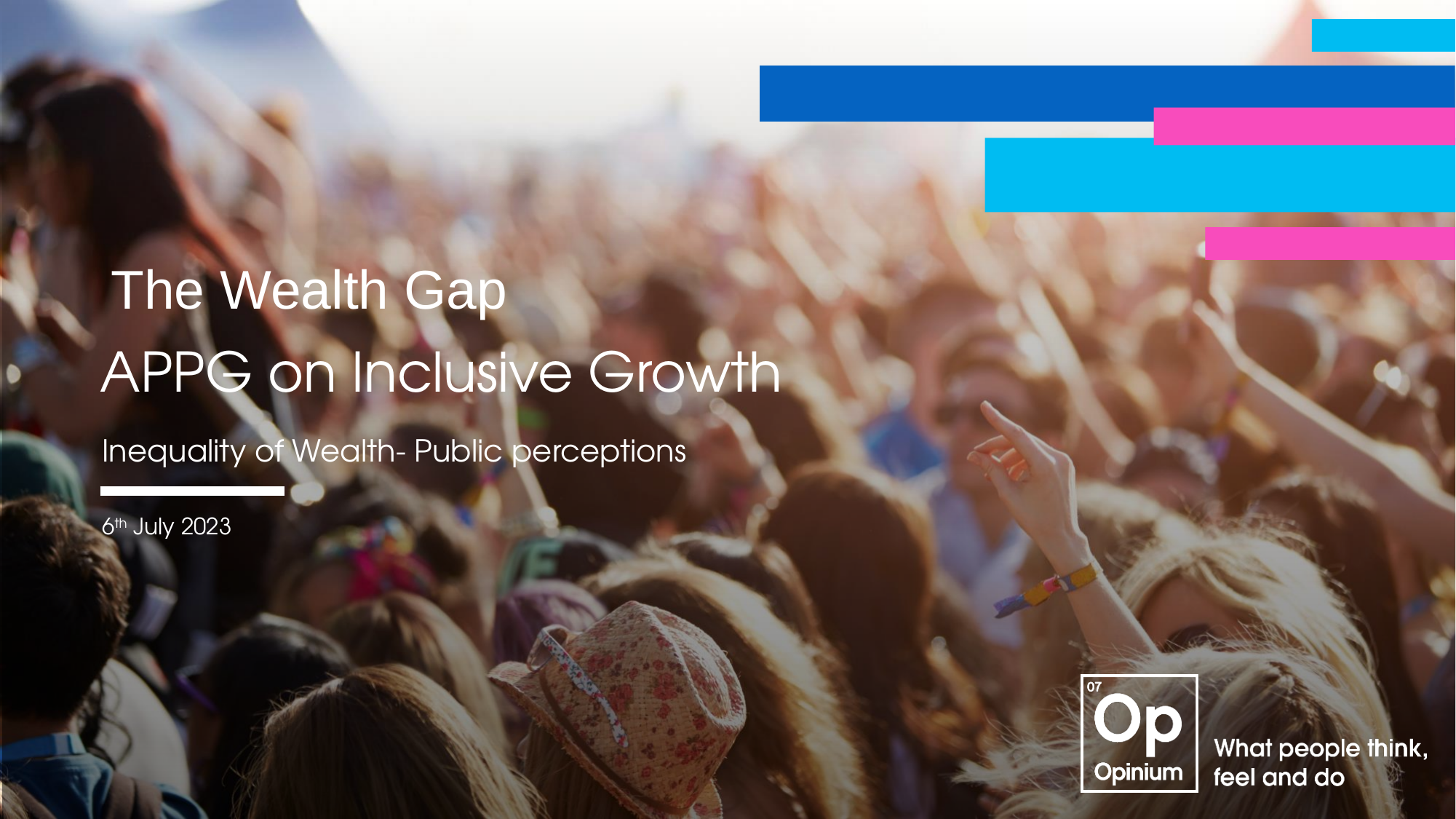

The Wealth Gap
# APPG on Inclusive Growth
Inequality of Wealth- Public perceptions
6th July 2023